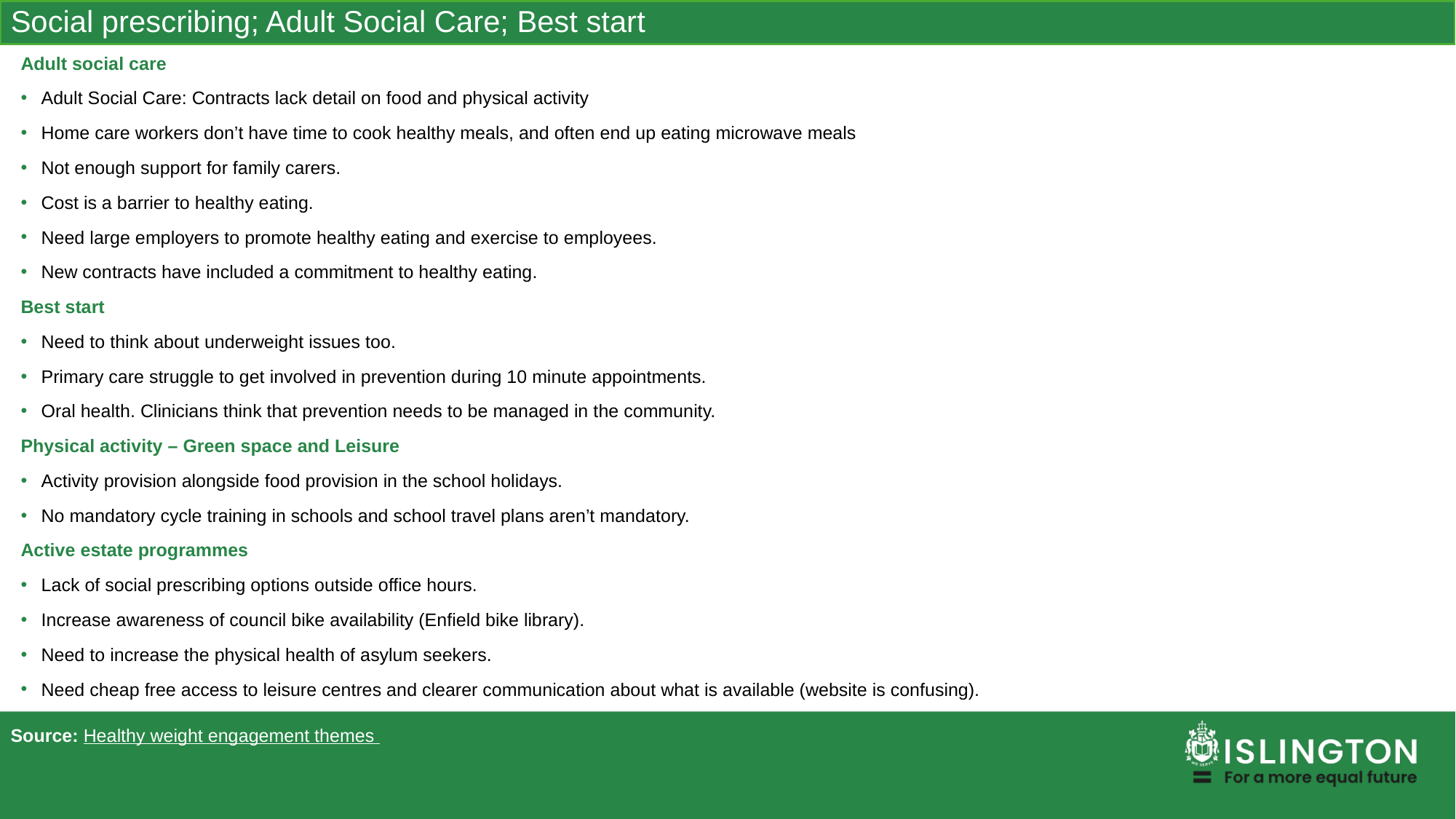

Social prescribing; Adult Social Care; Best start
Adult social care
Adult Social Care: Contracts lack detail on food and physical activity
Home care workers don’t have time to cook healthy meals, and often end up eating microwave meals
Not enough support for family carers.
Cost is a barrier to healthy eating.
Need large employers to promote healthy eating and exercise to employees.
New contracts have included a commitment to healthy eating.
Best start
Need to think about underweight issues too.
Primary care struggle to get involved in prevention during 10 minute appointments.
Oral health. Clinicians think that prevention needs to be managed in the community.
Physical activity – Green space and Leisure
Activity provision alongside food provision in the school holidays.
No mandatory cycle training in schools and school travel plans aren’t mandatory.
Active estate programmes
Lack of social prescribing options outside office hours.
Increase awareness of council bike availability (Enfield bike library).
Need to increase the physical health of asylum seekers.
Need cheap free access to leisure centres and clearer communication about what is available (website is confusing).

Source: Healthy weight engagement themes